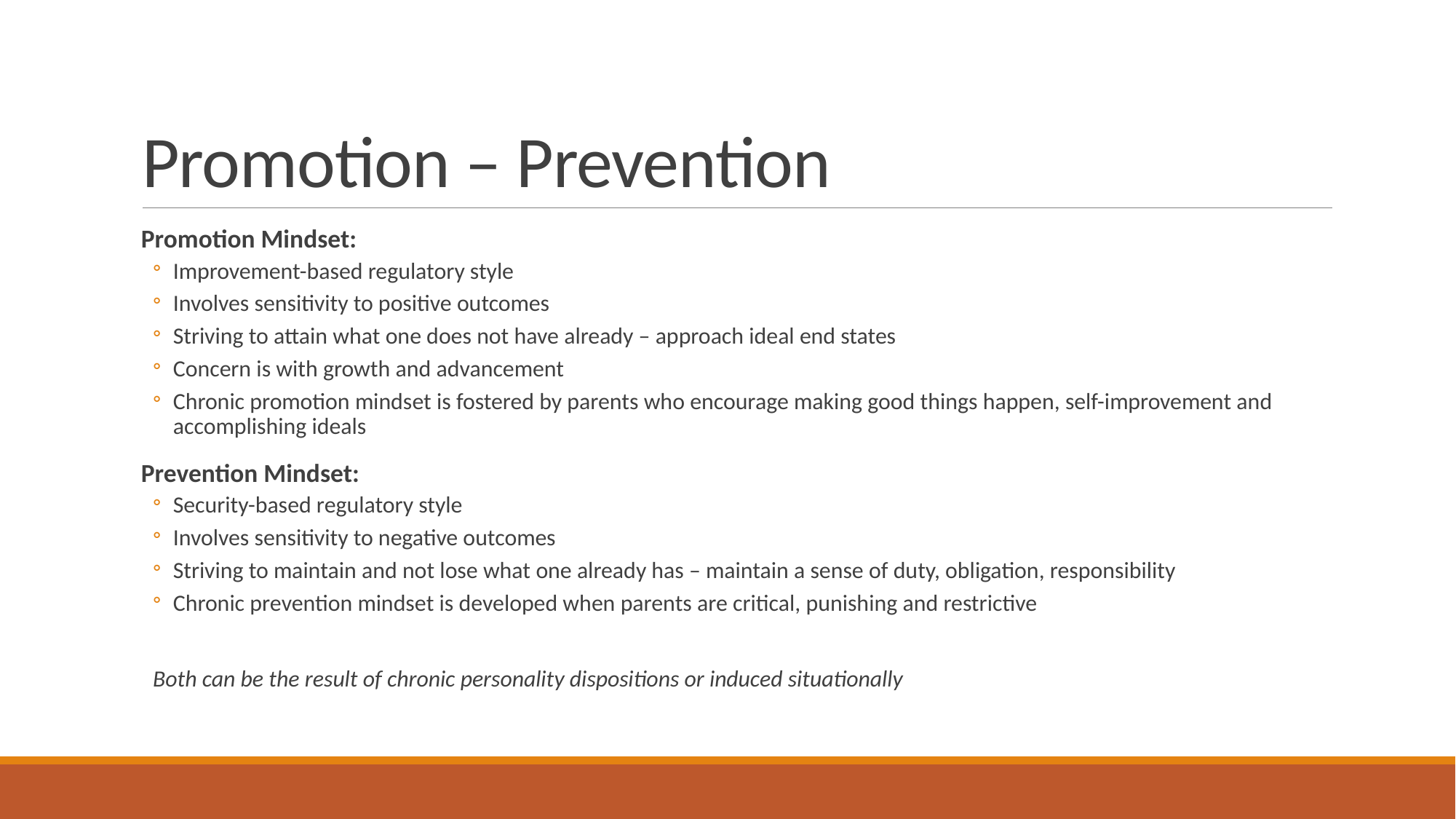

# Promotion – Prevention
Promotion Mindset:
Improvement-based regulatory style
Involves sensitivity to positive outcomes
Striving to attain what one does not have already – approach ideal end states
Concern is with growth and advancement
Chronic promotion mindset is fostered by parents who encourage making good things happen, self-improvement and accomplishing ideals
Prevention Mindset:
Security-based regulatory style
Involves sensitivity to negative outcomes
Striving to maintain and not lose what one already has – maintain a sense of duty, obligation, responsibility
Chronic prevention mindset is developed when parents are critical, punishing and restrictive

Both can be the result of chronic personality dispositions or induced situationally